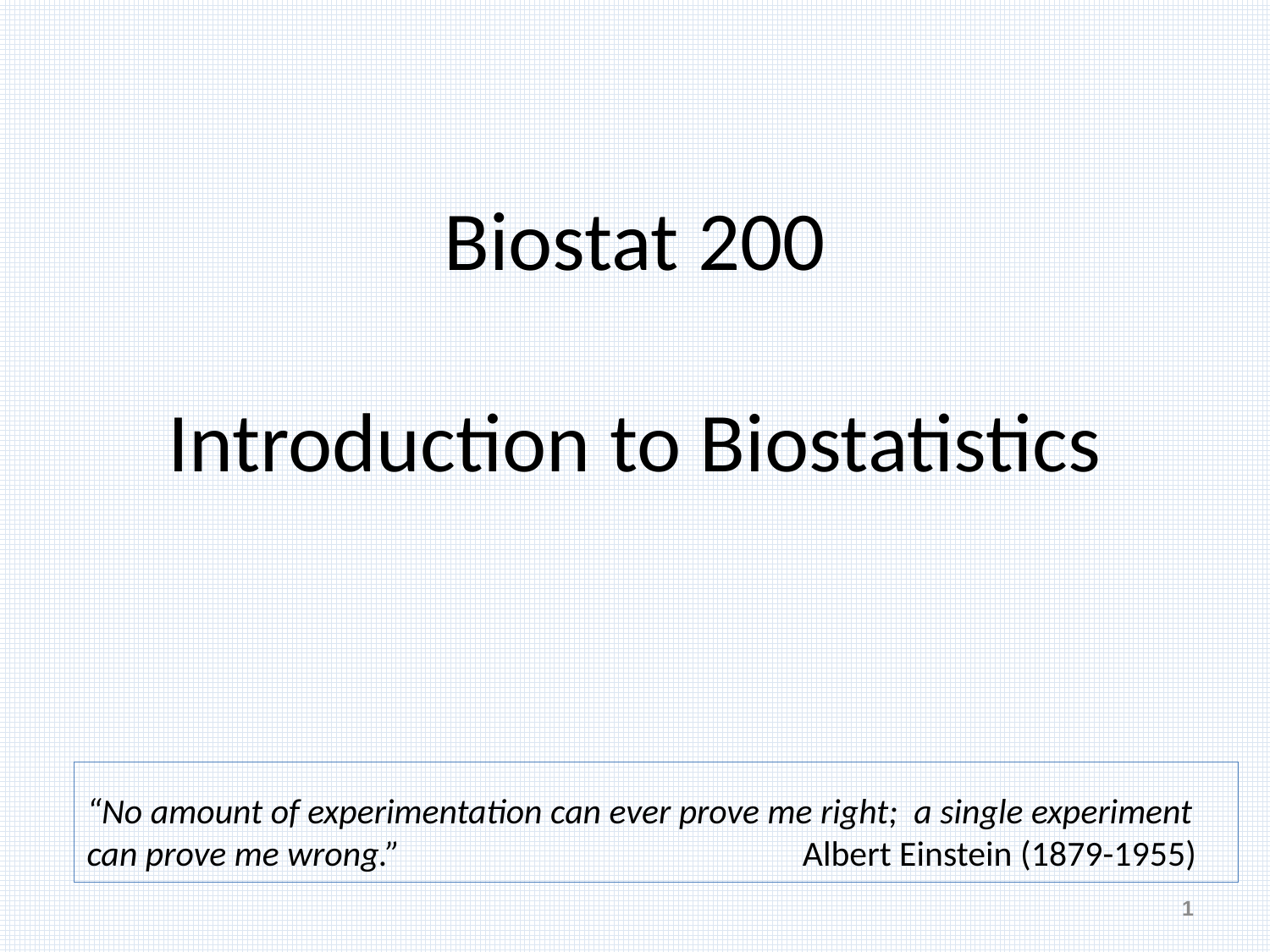

# Biostat 200 Introduction to Biostatistics
“No amount of experimentation can ever prove me right;  a single experiment can prove me wrong.”                                                  Albert Einstein (1879-1955)
1